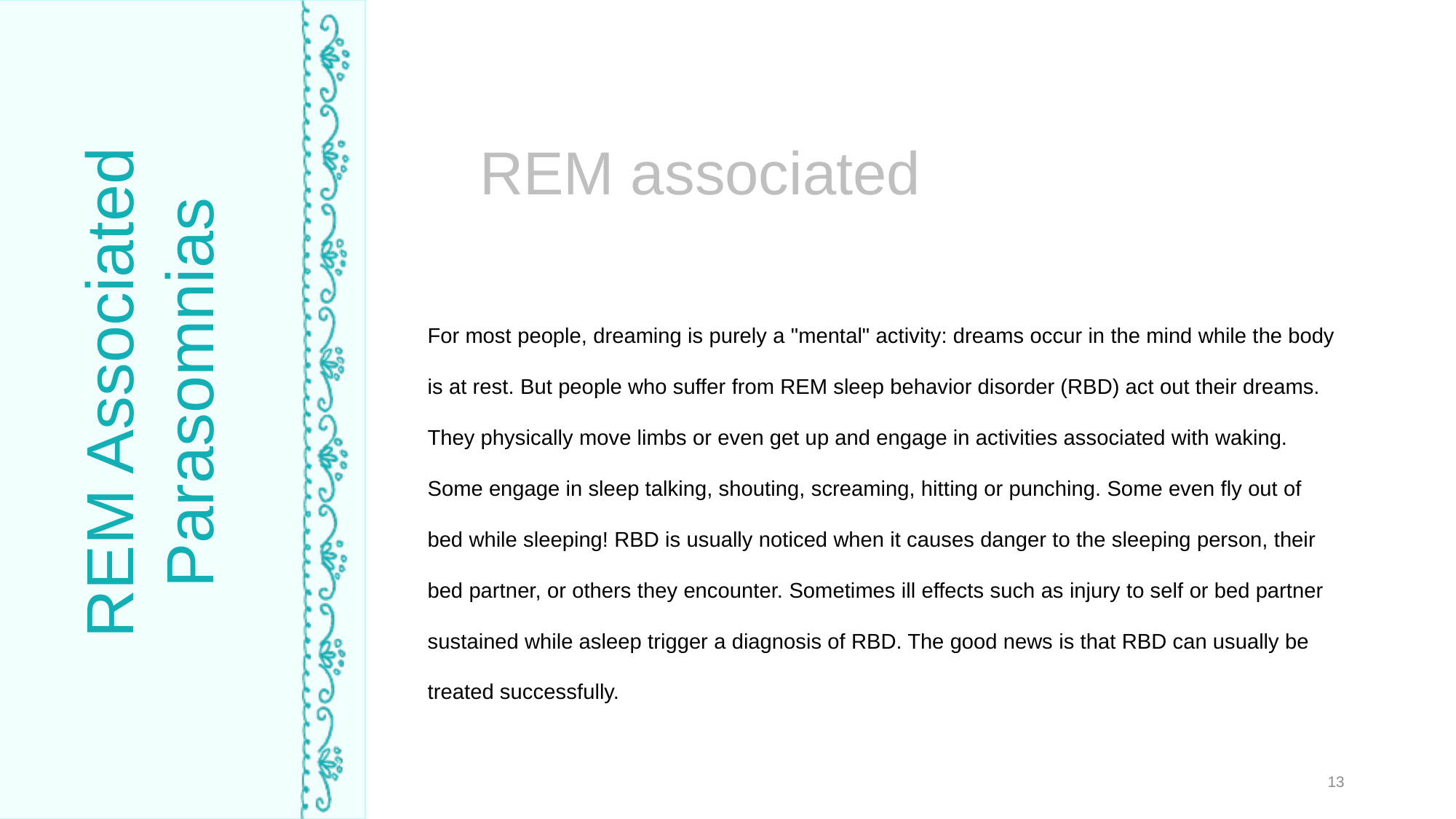

REM associated
For most people, dreaming is purely a "mental" activity: dreams occur in the mind while the body is at rest. But people who suffer from REM sleep behavior disorder (RBD) act out their dreams. They physically move limbs or even get up and engage in activities associated with waking. Some engage in sleep talking, shouting, screaming, hitting or punching. Some even fly out of bed while sleeping! RBD is usually noticed when it causes danger to the sleeping person, their bed partner, or others they encounter. Sometimes ill effects such as injury to self or bed partner sustained while asleep trigger a diagnosis of RBD. The good news is that RBD can usually be treated successfully.
REM Associated Parasomnias
TIME ASLEEP
13